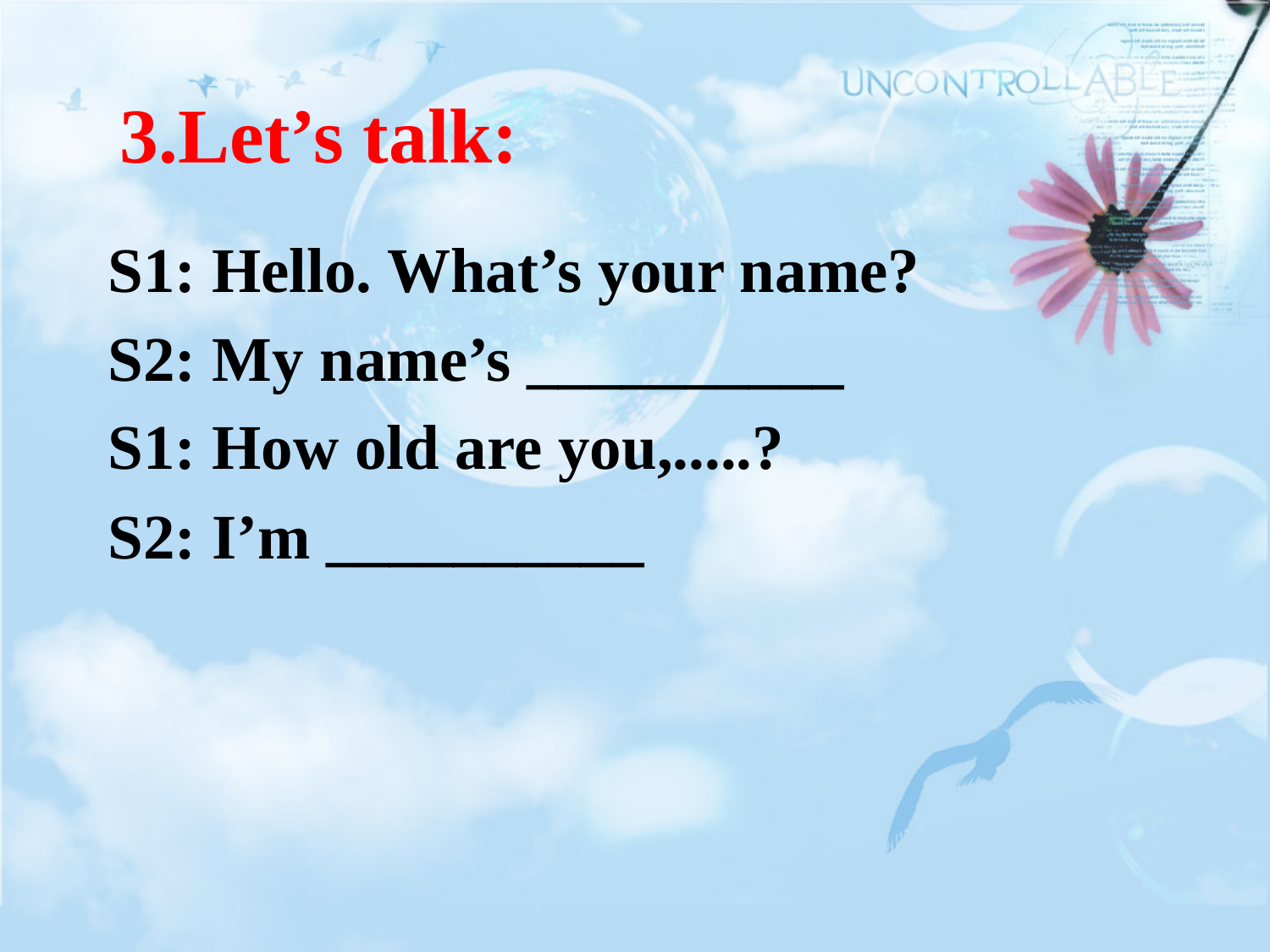

# 3.Let’s talk:
  S1: Hello. What’s your name?
  S2: My name’s __________
  S1: How old are you,.....?
  S2: I’m __________